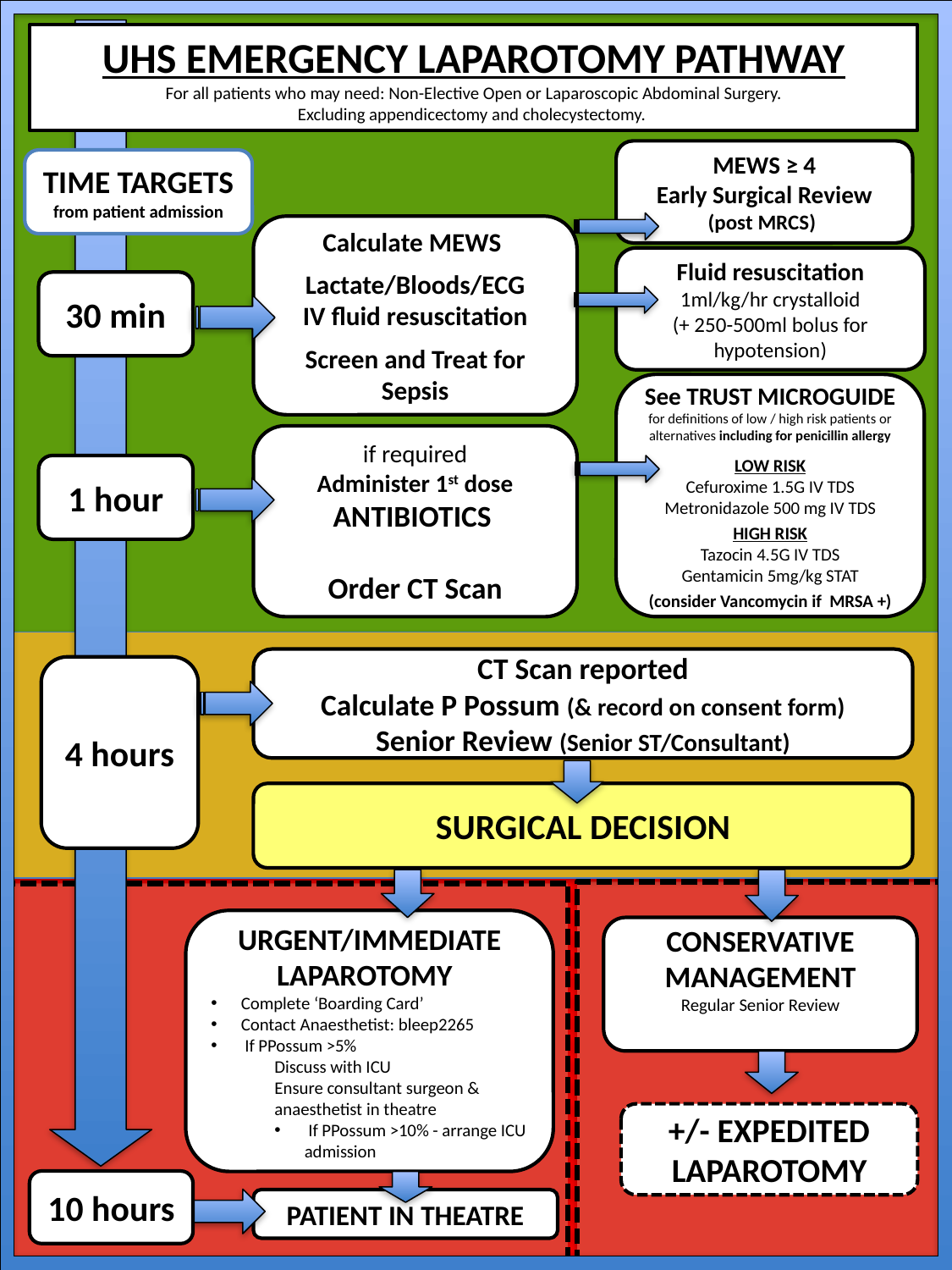

UHS EMERGENCY LAPAROTOMY PATHWAY
For all patients who may need: Non-Elective Open or Laparoscopic Abdominal Surgery.
Excluding appendicectomy and cholecystectomy.
MEWS ≥ 4
Early Surgical Review
(post MRCS)
TIME TARGETS
from patient admission

Calculate MEWS

Lactate/Bloods/ECG
IV fluid resuscitation

Screen and Treat for Sepsis
Fluid resuscitation
1ml/kg/hr crystalloid
(+ 250-500ml bolus for hypotension)
30 min

See TRUST MICROGUIDE
for definitions of low / high risk patients or
alternatives including for penicillin allergy

LOW RISK
Cefuroxime 1.5G IV TDS
Metronidazole 500 mg IV TDS

HIGH RISK
Tazocin 4.5G IV TDS
Gentamicin 5mg/kg STAT

(consider Vancomycin if  MRSA +)
if required
Administer 1st dose ANTIBIOTICS

Order CT Scan
1 hour

CT Scan reported
Calculate P Possum (& record on consent form)
Senior Review (Senior ST/Consultant)
4 hours

SURGICAL DECISION

URGENT/IMMEDIATE LAPAROTOMY
Complete ‘Boarding Card’
Contact Anaesthetist: bleep2265
 If PPossum >5%
Discuss with ICU
Ensure consultant surgeon &   anaesthetist in theatre
 If PPossum >10% - arrange ICU admission
CONSERVATIVE MANAGEMENT
Regular Senior Review

+/- EXPEDITED LAPAROTOMY
10 hours

PATIENT IN THEATRE